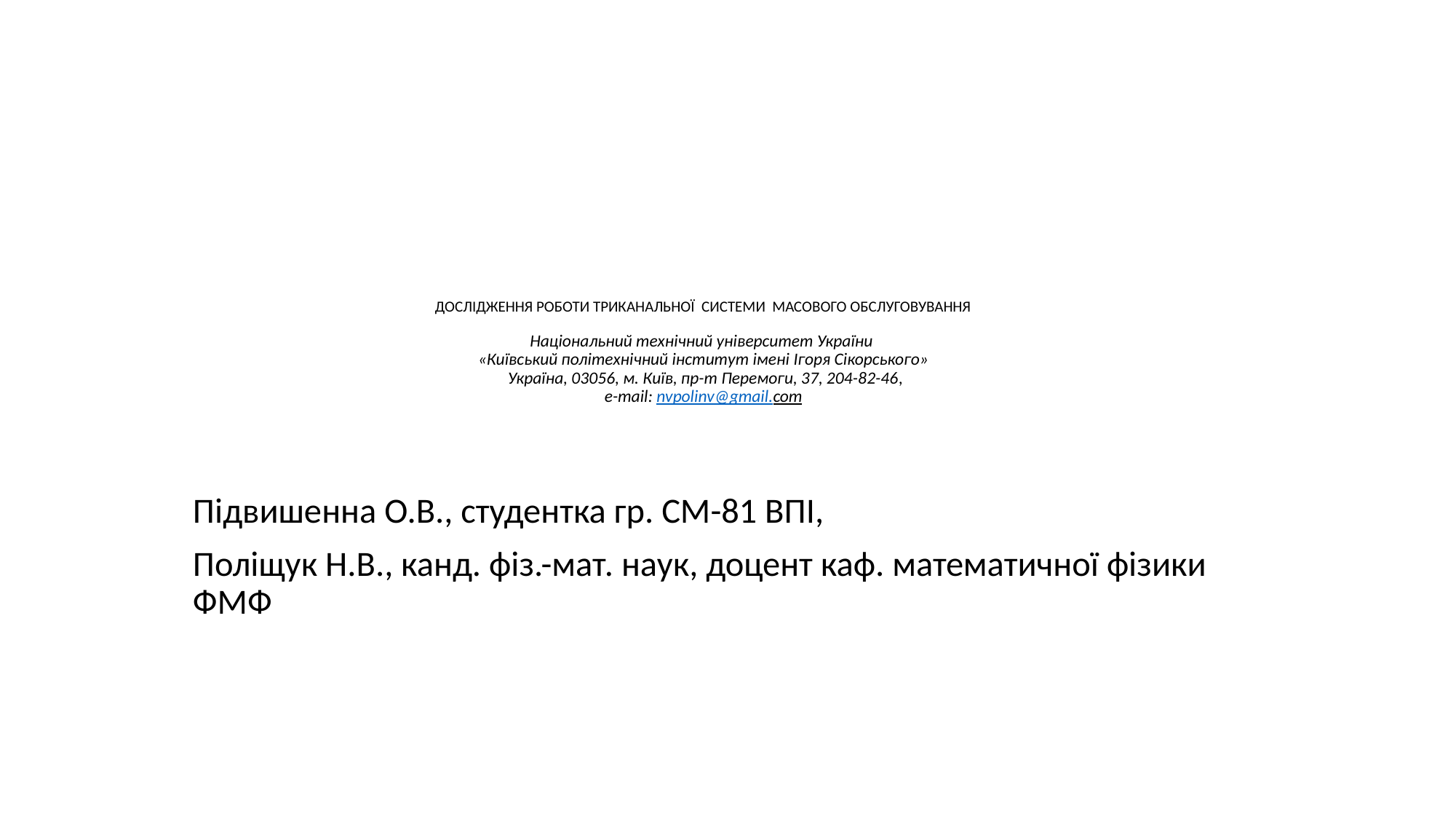

# ДОСЛІДЖЕННЯ РОБОТИ ТРИКАНАЛЬНОЇ  СИСТЕМИ  МАСОВОГО ОБСЛУГОВУВАННЯ Національний технічний університет України «Київський політехнічний інститут імені Ігоря Сікорського» Україна, 03056, м. Київ, пр-т Перемоги, 37, 204-82-46, e-mail: nvpolinv@gmail.com

Підвишенна О.В., студентка гр. СМ-81 ВПІ,
Поліщук Н.В., канд. фіз.-мат. наук, доцент каф. математичної фізики ФМФ